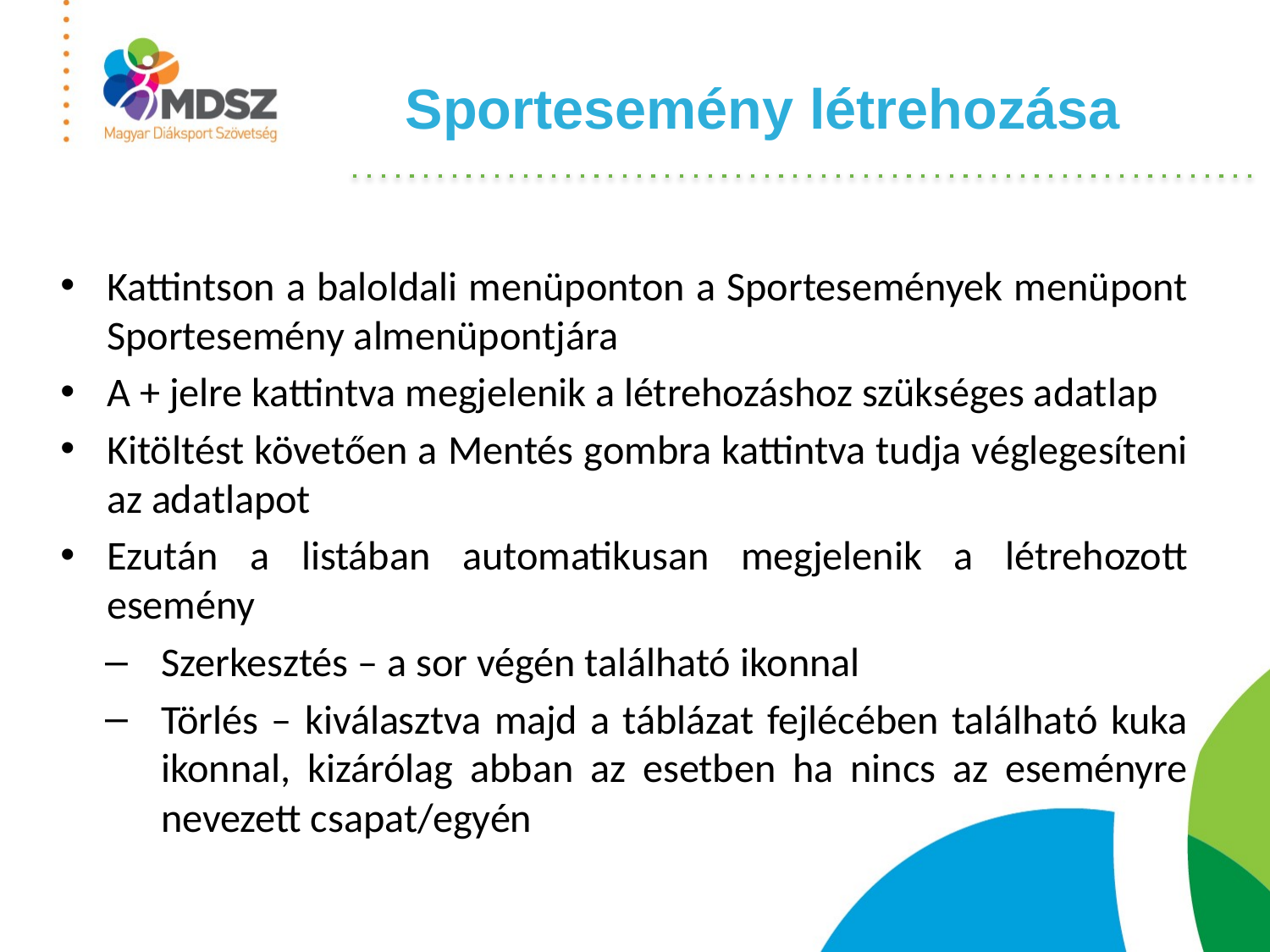

# Sportesemény létrehozása
Kattintson a baloldali menüponton a Sportesemények menüpont Sportesemény almenüpontjára
A + jelre kattintva megjelenik a létrehozáshoz szükséges adatlap
Kitöltést követően a Mentés gombra kattintva tudja véglegesíteni az adatlapot
Ezután a listában automatikusan megjelenik a létrehozott esemény
Szerkesztés – a sor végén található ikonnal
Törlés – kiválasztva majd a táblázat fejlécében található kuka ikonnal, kizárólag abban az esetben ha nincs az eseményre nevezett csapat/egyén